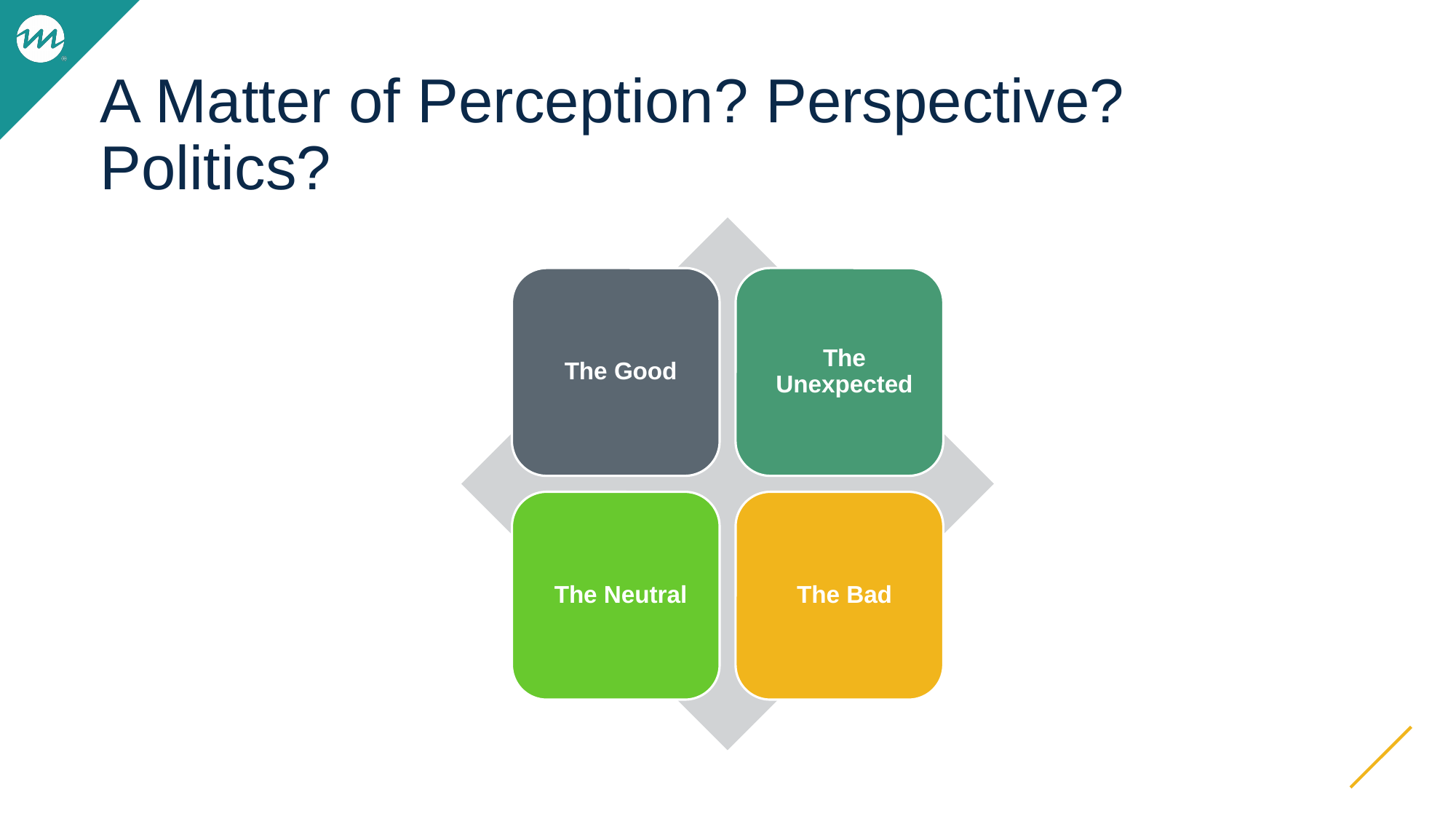

# A Matter of Perception? Perspective? Politics?
The Good
The Unexpected
The Neutral
The Bad